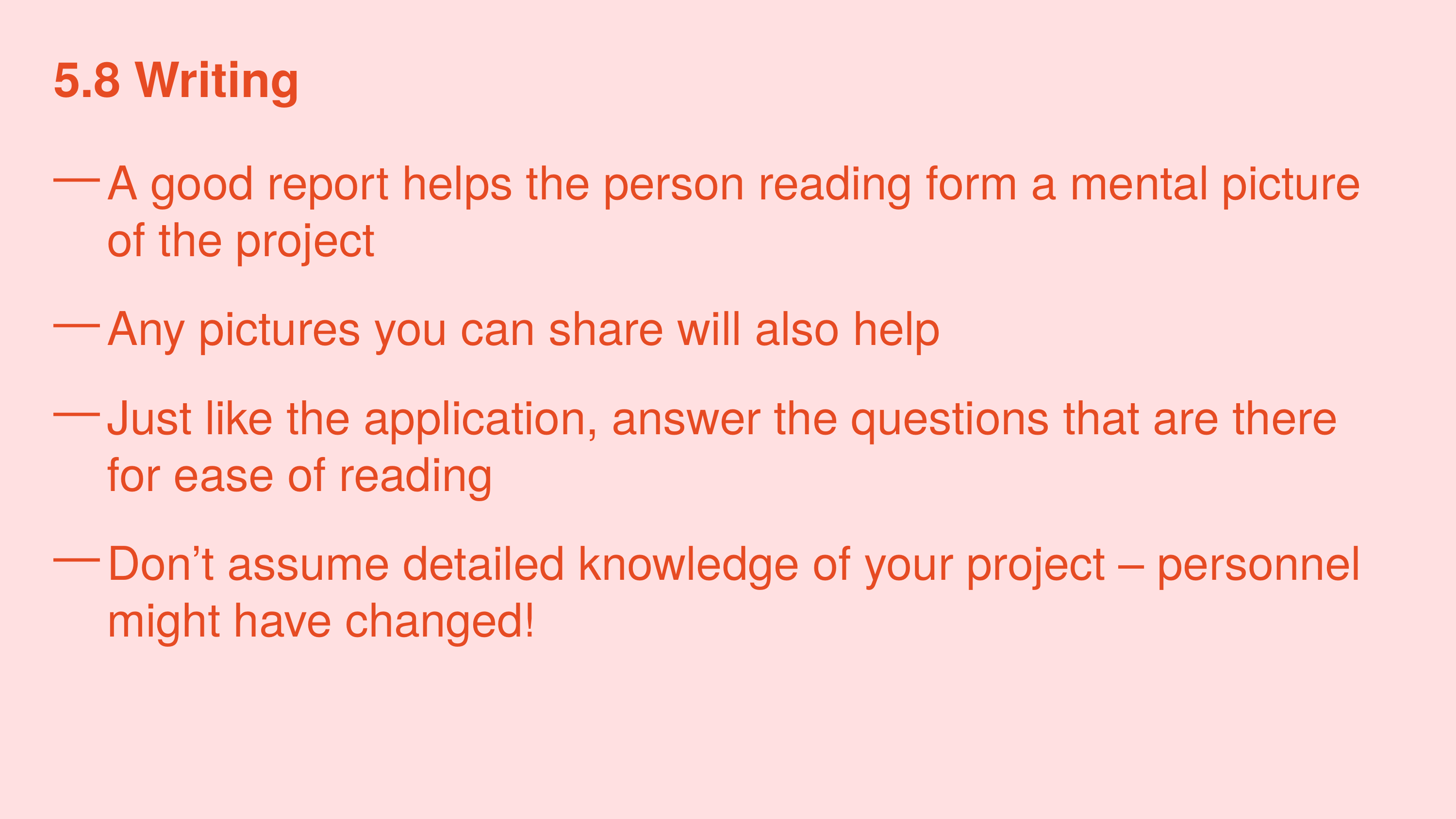

5.8 Writing
A good report helps the person reading form a mental picture of the project
Any pictures you can share will also help
Just like the application, answer the questions that are there for ease of reading
Don’t assume detailed knowledge of your project – personnel might have changed!